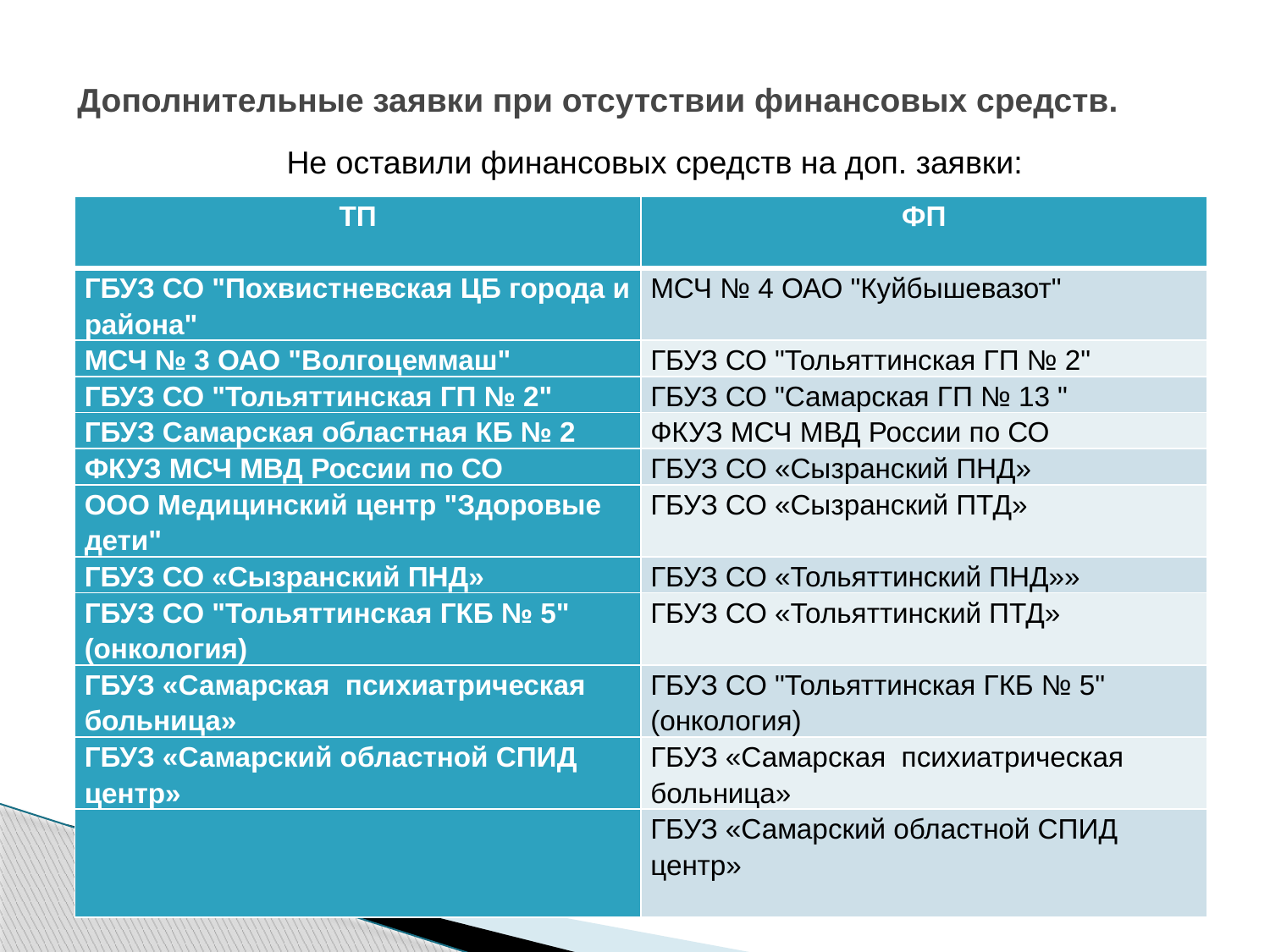

# Дополнительные заявки при отсутствии финансовых средств.
Не оставили финансовых средств на доп. заявки:
| ТП | ФП |
| --- | --- |
| ГБУЗ СО "Похвистневская ЦБ города и района" | МСЧ № 4 ОАО "Куйбышевазот" |
| МСЧ № 3 ОАО "Волгоцеммаш" | ГБУЗ СО "Тольяттинская ГП № 2" |
| ГБУЗ СО "Тольяттинская ГП № 2" | ГБУЗ СО "Самарская ГП № 13 " |
| ГБУЗ Самарская областная КБ № 2 | ФКУЗ МСЧ МВД России по СО |
| ФКУЗ МСЧ МВД России по СО | ГБУЗ СО «Сызранский ПНД» |
| ООО Медицинский центр "Здоровые дети" | ГБУЗ СО «Сызранский ПТД» |
| ГБУЗ СО «Сызранский ПНД» | ГБУЗ СО «Тольяттинский ПНД»» |
| ГБУЗ СО "Тольяттинская ГКБ № 5" (онкология) | ГБУЗ СО «Тольяттинский ПТД» |
| ГБУЗ «Самарская психиатрическая больница» | ГБУЗ СО "Тольяттинская ГКБ № 5" (онкология) |
| ГБУЗ «Самарский областной СПИД центр» | ГБУЗ «Самарская психиатрическая больница» |
|  | ГБУЗ «Самарский областной СПИД центр» |